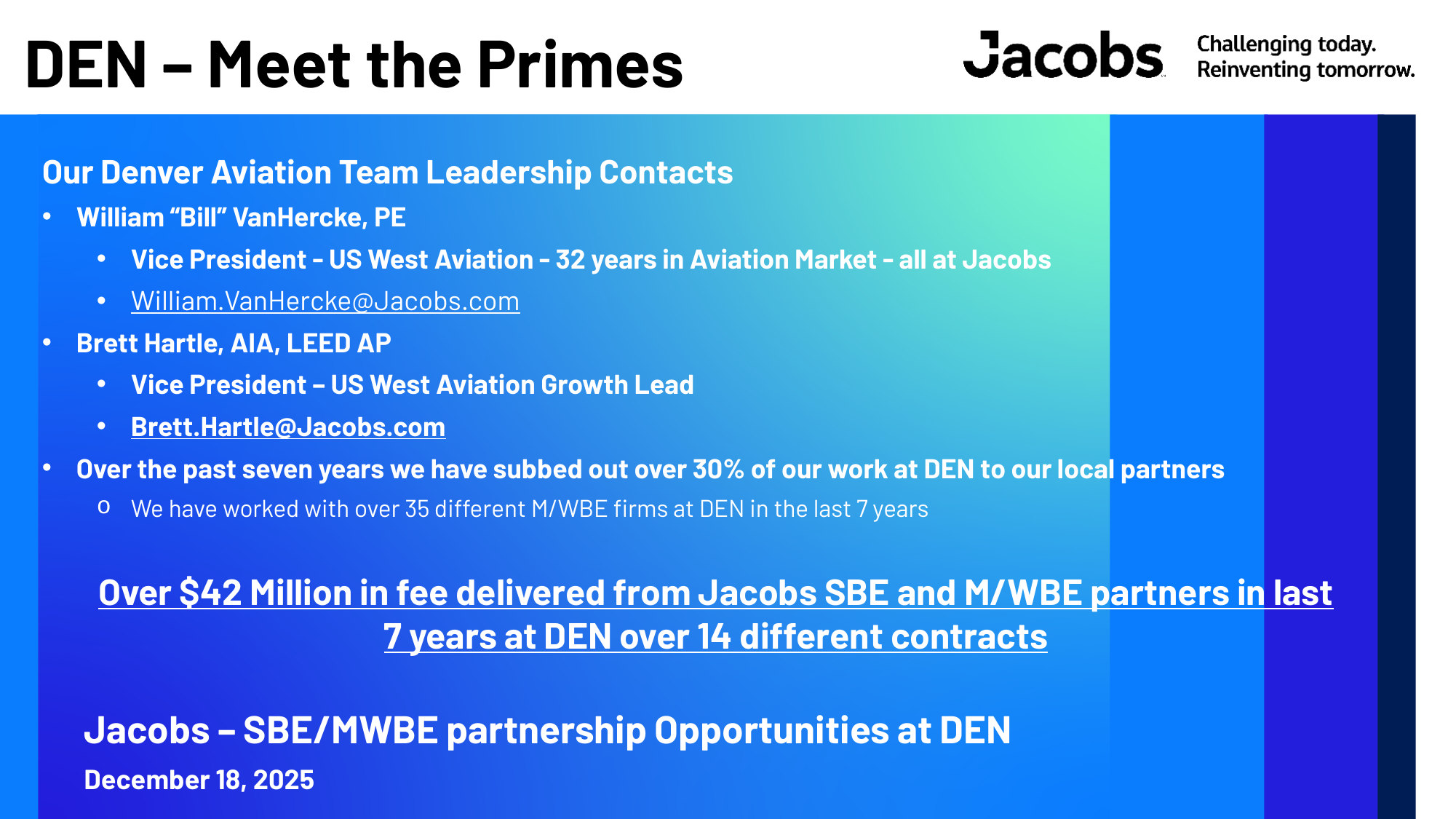

# DEN – Meet the Primes
Our Denver Aviation Team Leadership Contacts
William “Bill” VanHercke, PE
Vice President - US West Aviation - 32 years in Aviation Market - all at Jacobs
William.VanHercke@Jacobs.com
Brett Hartle, AIA, LEED AP
Vice President – US West Aviation Growth Lead
Brett.Hartle@Jacobs.com
Over the past seven years we have subbed out over 30% of our work at DEN to our local partners
We have worked with over 35 different M/WBE firms at DEN in the last 7 years

Over $42 Million in fee delivered from Jacobs SBE and M/WBE partners in last 7 years at DEN over 14 different contracts
Jacobs – SBE/MWBE partnership Opportunities at DEN
December 18, 2025